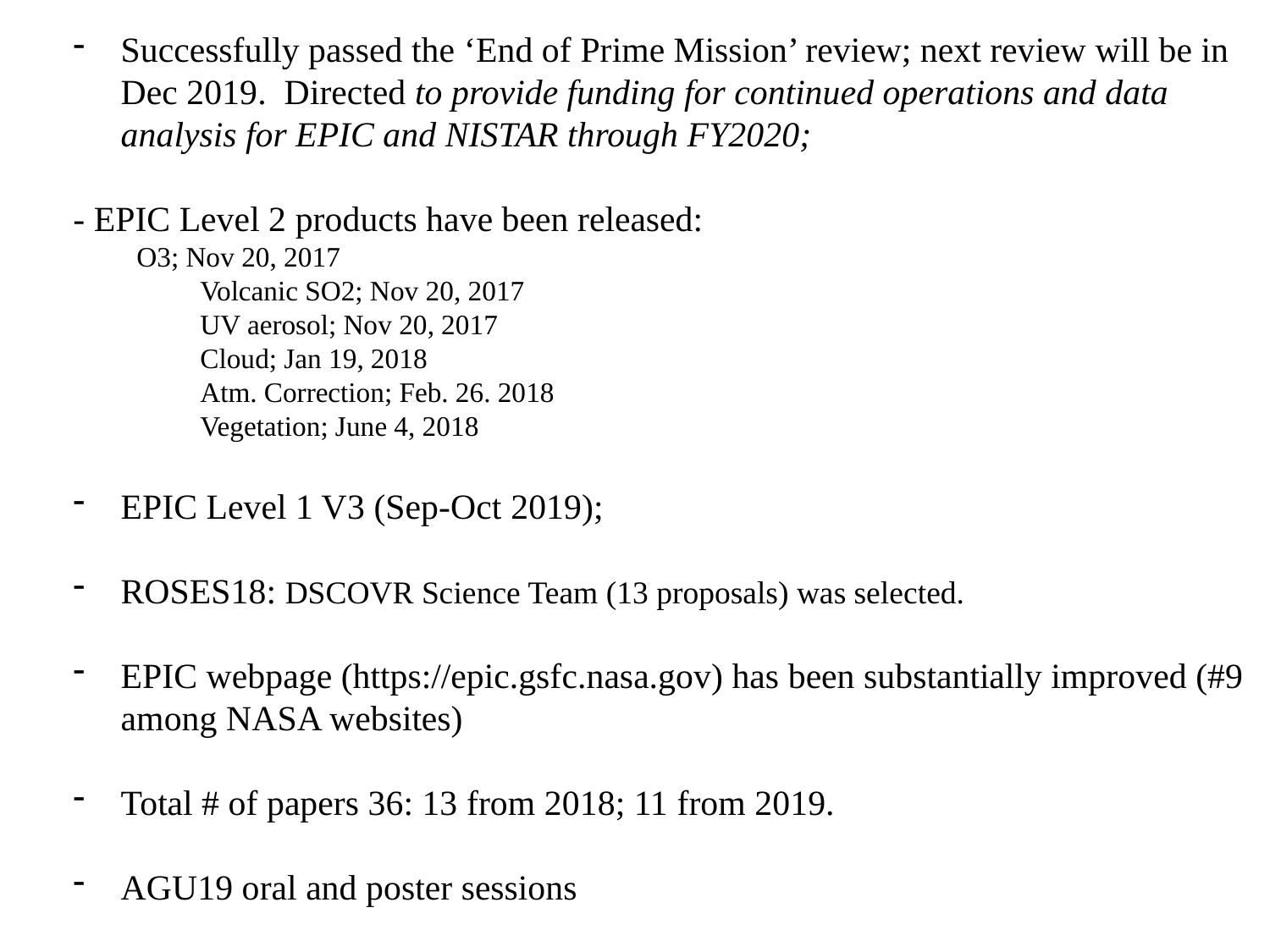

Successfully passed the ‘End of Prime Mission’ review; next review will be in Dec 2019.  Directed to provide funding for continued operations and data analysis for EPIC and NISTAR through FY2020;

- EPIC Level 2 products have been released:
O3; Nov 20, 2017
	Volcanic SO2; Nov 20, 2017
	UV aerosol; Nov 20, 2017
	Cloud; Jan 19, 2018
	Atm. Correction; Feb. 26. 2018
	Vegetation; June 4, 2018

EPIC Level 1 V3 (Sep-Oct 2019);

ROSES18: DSCOVR Science Team (13 proposals) was selected.

EPIC webpage (https://epic.gsfc.nasa.gov) has been substantially improved (#9 among NASA websites)

Total # of papers 36: 13 from 2018; 11 from 2019.

AGU19 oral and poster sessions